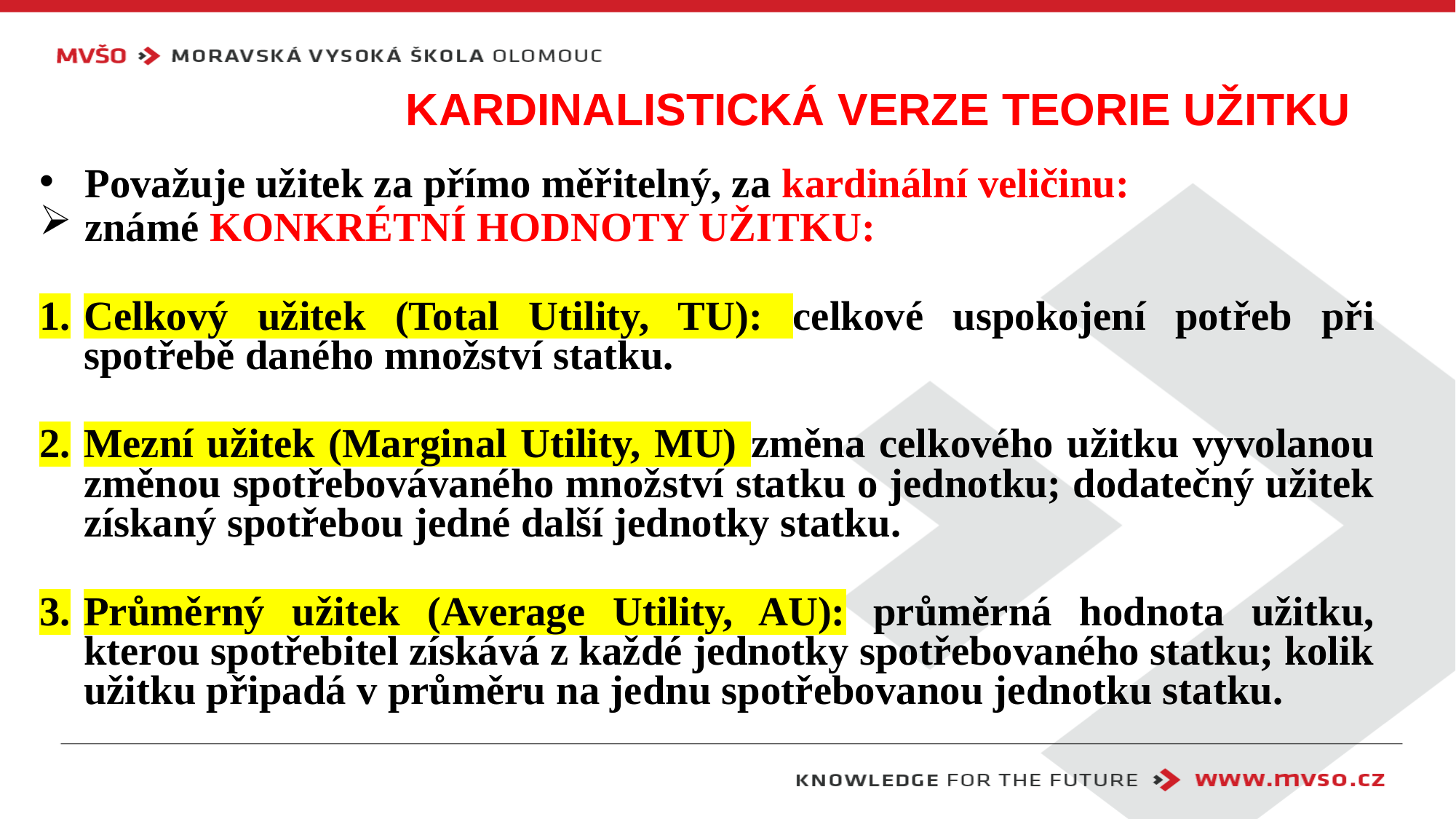

# Kardinalistická verze teorie užitku
Považuje užitek za přímo měřitelný, za kardinální veličinu:
známé KONKRÉTNÍ HODNOTY UŽITKU:

Celkový užitek (Total Utility, TU): celkové uspokojení potřeb při spotřebě daného množství statku.

Mezní užitek (Marginal Utility, MU) změna celkového užitku vyvolanou změnou spotřebovávaného množství statku o jednotku; dodatečný užitek získaný spotřebou jedné další jednotky statku.

Průměrný užitek (Average Utility, AU): průměrná hodnota užitku, kterou spotřebitel získává z každé jednotky spotřebovaného statku; kolik užitku připadá v průměru na jednu spotřebovanou jednotku statku.